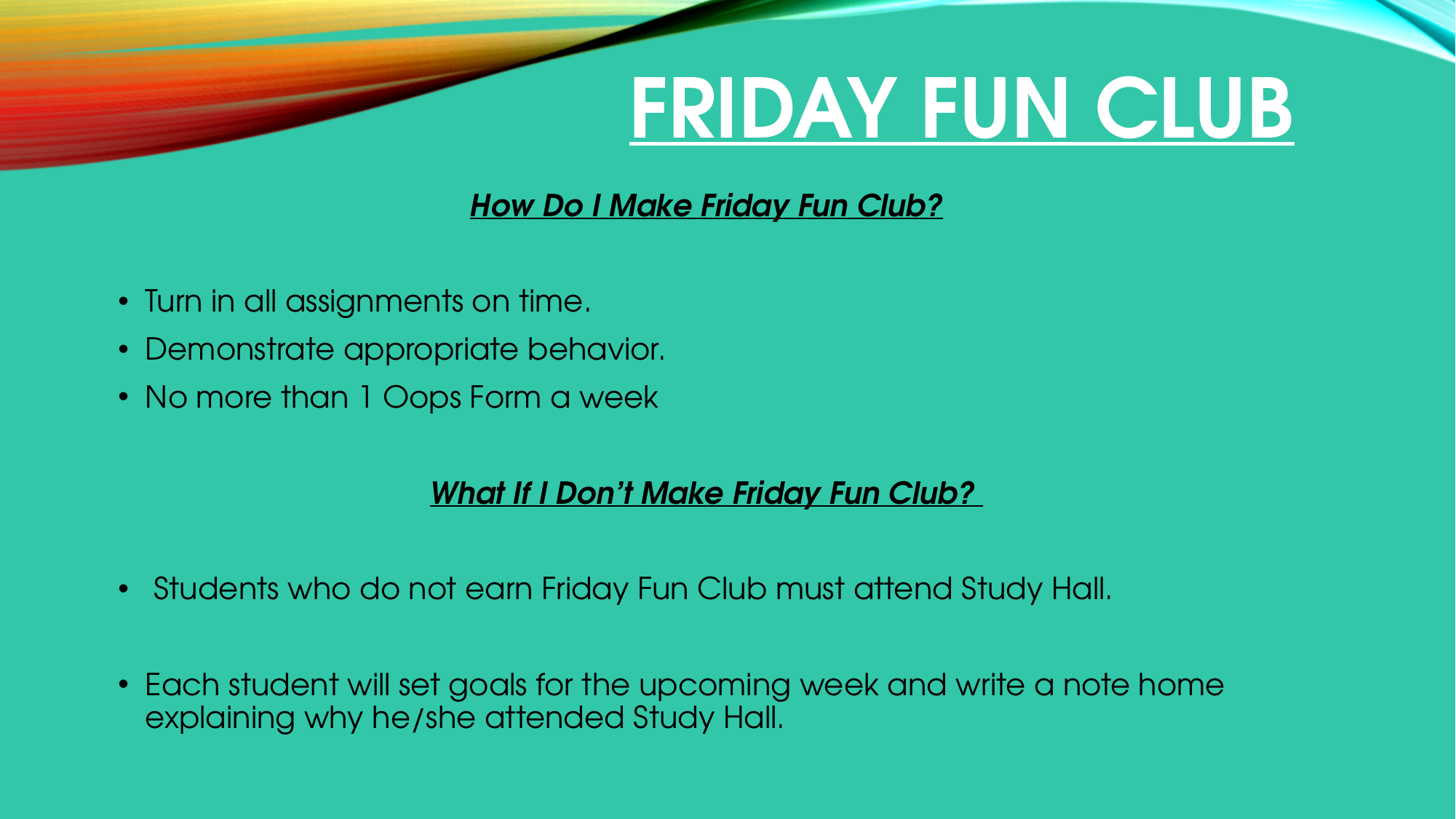

# Friday Fun Club
How Do I Make Friday Fun Club?

Turn in all assignments on time.
Demonstrate appropriate behavior.
No more than 1 Oops Form a week

What If I Don’t Make Friday Fun Club?

 Students who do not earn Friday Fun Club must attend Study Hall.

Each student will set goals for the upcoming week and write a note home explaining why he/she attended Study Hall.